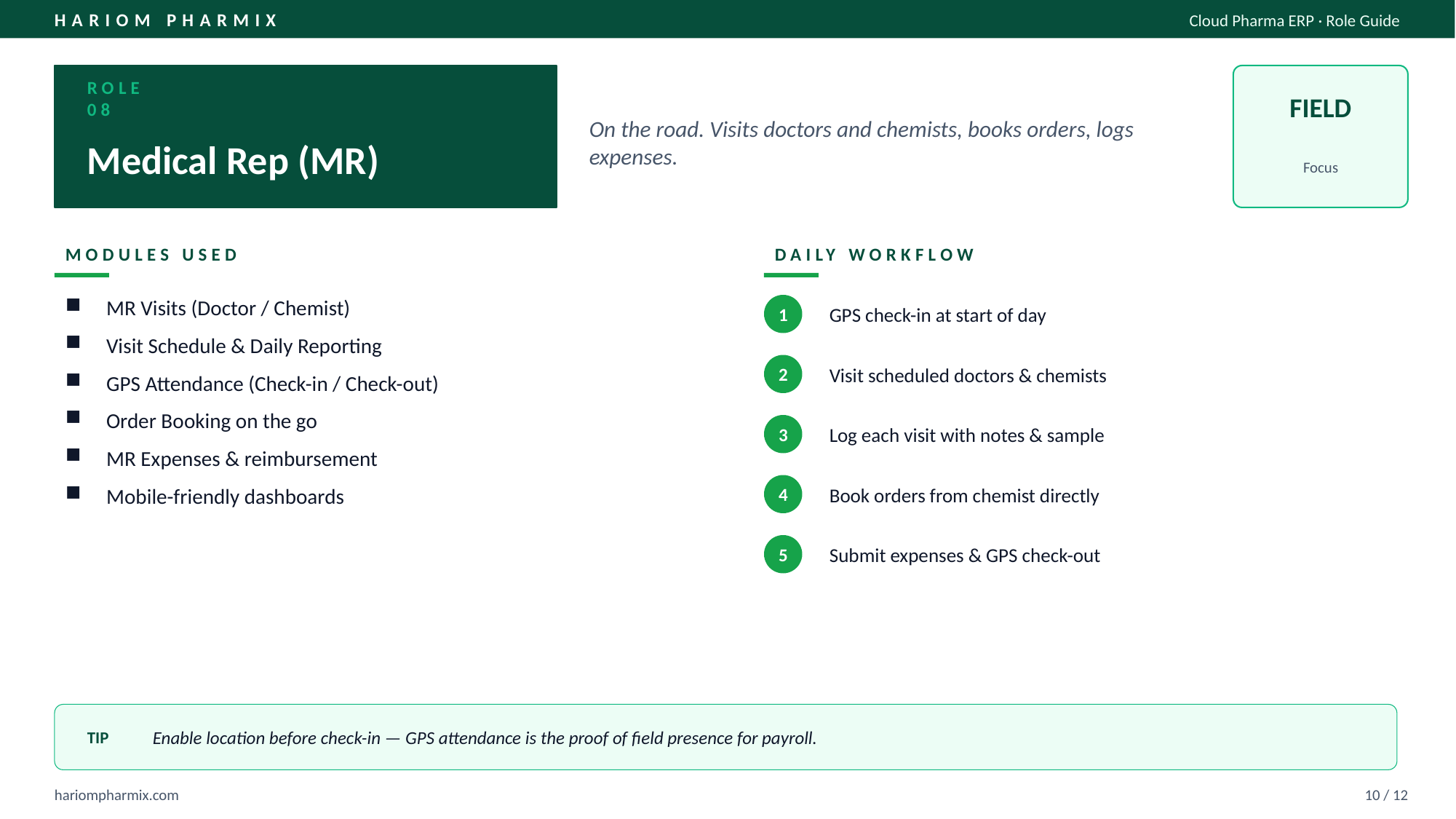

HARIOM PHARMIX
Cloud Pharma ERP · Role Guide

ROLE 08
FIELD
On the road. Visits doctors and chemists, books orders, logs expenses.
Medical Rep (MR)
Focus
MODULES USED
DAILY WORKFLOW

MR Visits (Doctor / Chemist)
Visit Schedule & Daily Reporting
GPS Attendance (Check-in / Check-out)
Order Booking on the go
MR Expenses & reimbursement
Mobile-friendly dashboards
GPS check-in at start of day

1
Visit scheduled doctors & chemists

2
Log each visit with notes & sample

3
Book orders from chemist directly

4
Submit expenses & GPS check-out

5

TIP
Enable location before check-in — GPS attendance is the proof of field presence for payroll.
hariompharmix.com
10 / 12